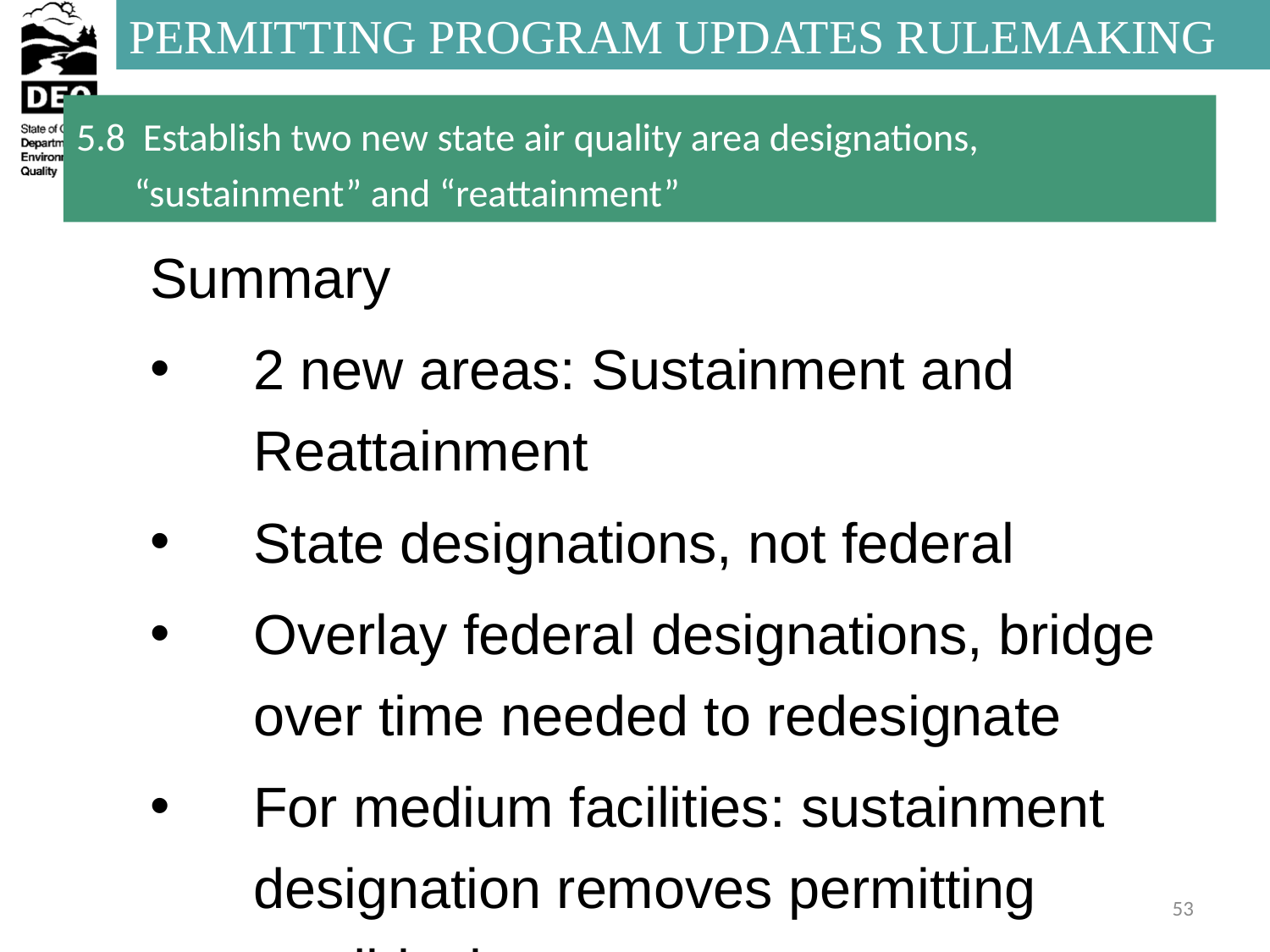

5.8  Establish two new state air quality area designations, “sustainment” and “reattainment”
Summary
2 new areas: Sustainment and Reattainment
State designations, not federal
Overlay federal designations, bridge over time needed to redesignate
For medium facilities: sustainment designation removes permitting roadblock

53